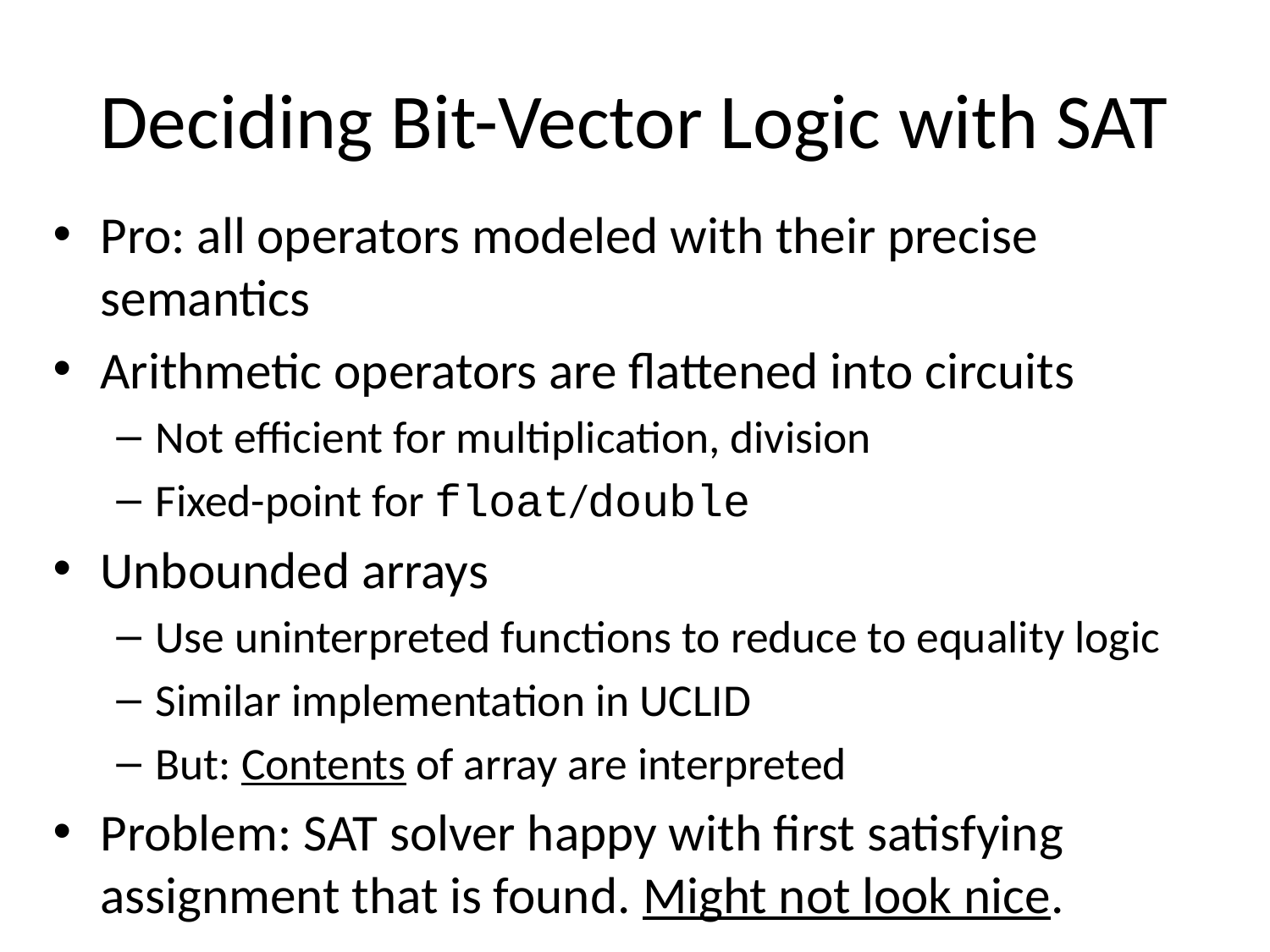

# Deciding Bit-Vector Logic with SAT
Pro: all operators modeled with their precise semantics
Arithmetic operators are flattened into circuits
Not efficient for multiplication, division
Fixed-point for float/double
Unbounded arrays
Use uninterpreted functions to reduce to equality logic
Similar implementation in UCLID
But: Contents of array are interpreted
Problem: SAT solver happy with first satisfying assignment that is found. Might not look nice.